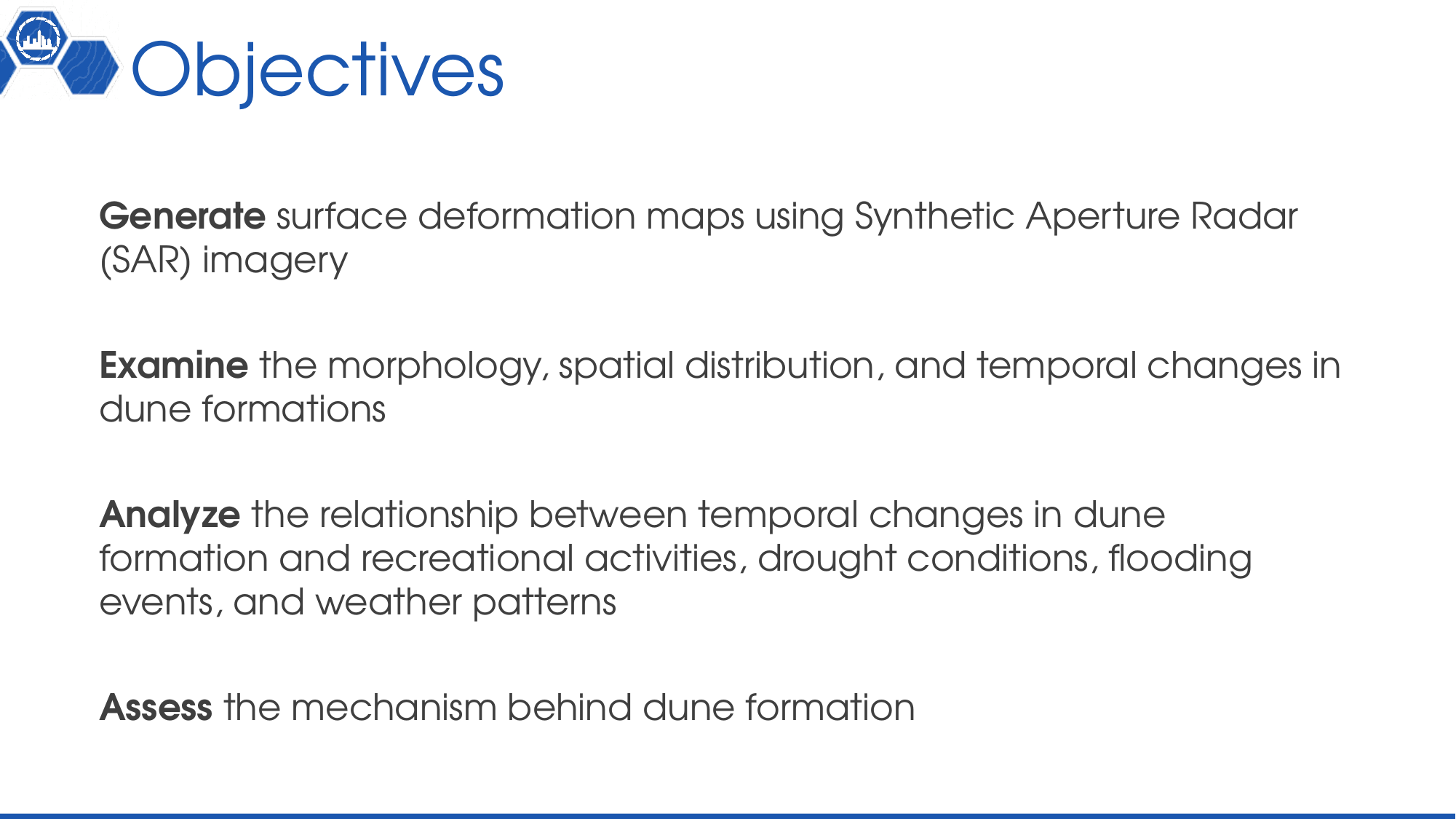

# Objectives
Generate surface deformation maps using Synthetic Aperture Radar (SAR) imagery

Examine the morphology, spatial distribution, and temporal changes in dune formations

Analyze the relationship between temporal changes in dune formation and recreational activities, drought conditions, flooding events, and weather patterns

Assess the mechanism behind dune formation